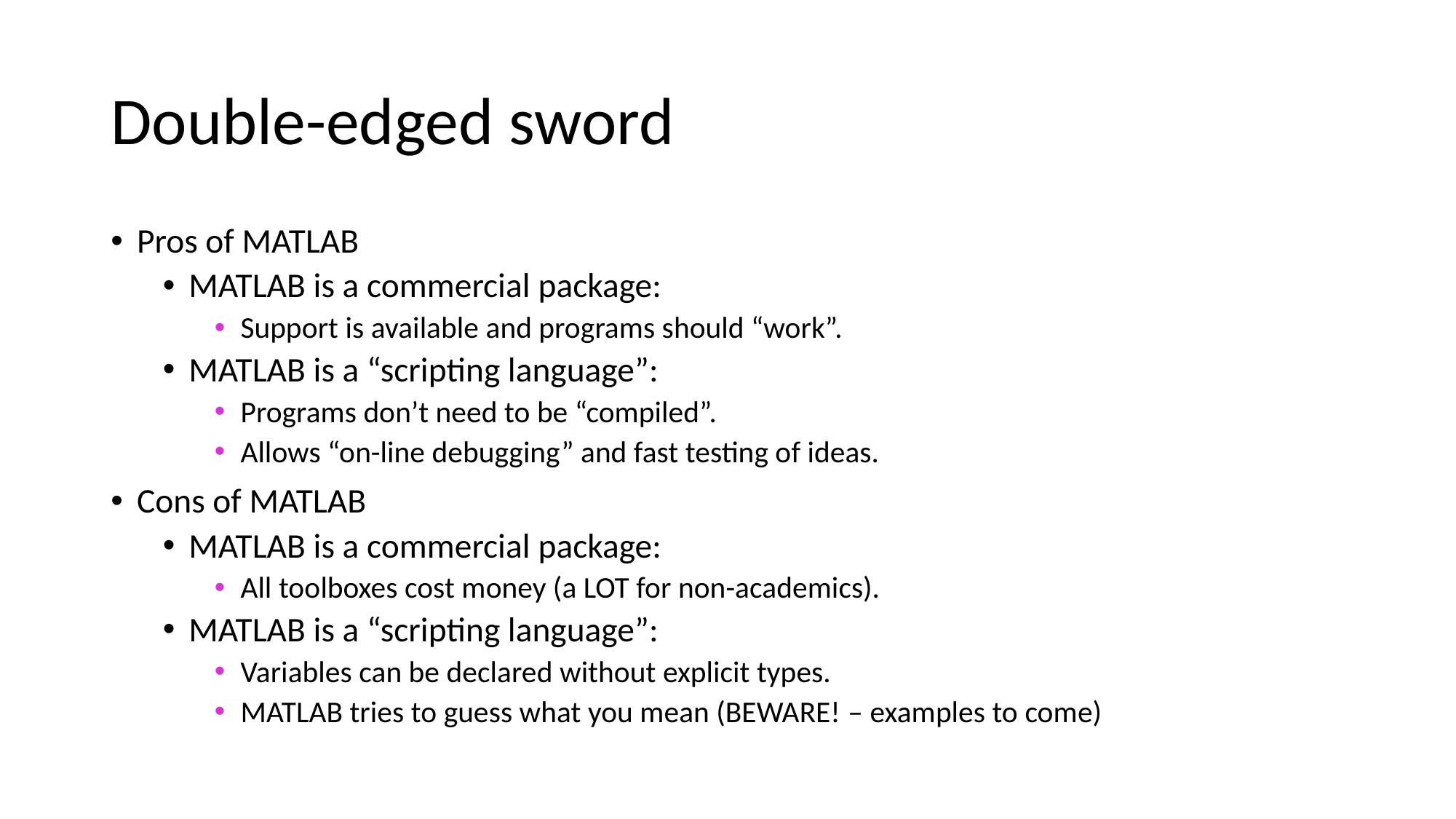

# Double-edged sword
Pros of MATLAB
MATLAB is a commercial package:
Support is available and programs should “work”.
MATLAB is a “scripting language”:
Programs don’t need to be “compiled”.
Allows “on-line debugging” and fast testing of ideas.
Cons of MATLAB
MATLAB is a commercial package:
All toolboxes cost money (a LOT for non-academics).
MATLAB is a “scripting language”:
Variables can be declared without explicit types.
MATLAB tries to guess what you mean (BEWARE! – examples to come)